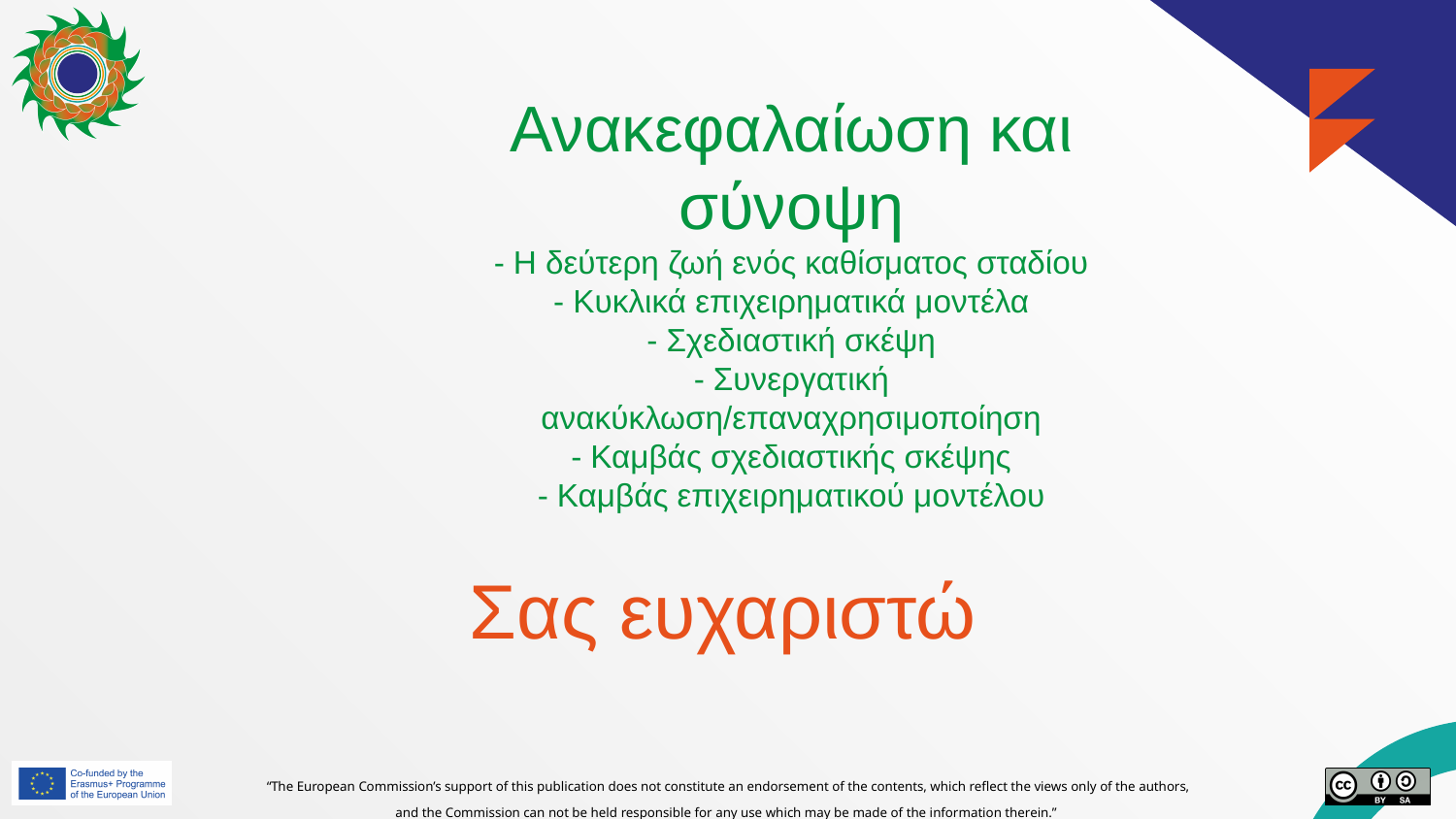

Ανακεφαλαίωση και σύνοψη
- Η δεύτερη ζωή ενός καθίσματος σταδίου
- Κυκλικά επιχειρηματικά μοντέλα
- Σχεδιαστική σκέψη
- Συνεργατική ανακύκλωση/επαναχρησιμοποίηση
- Καμβάς σχεδιαστικής σκέψης
- Καμβάς επιχειρηματικού μοντέλου

# Σας ευχαριστώ